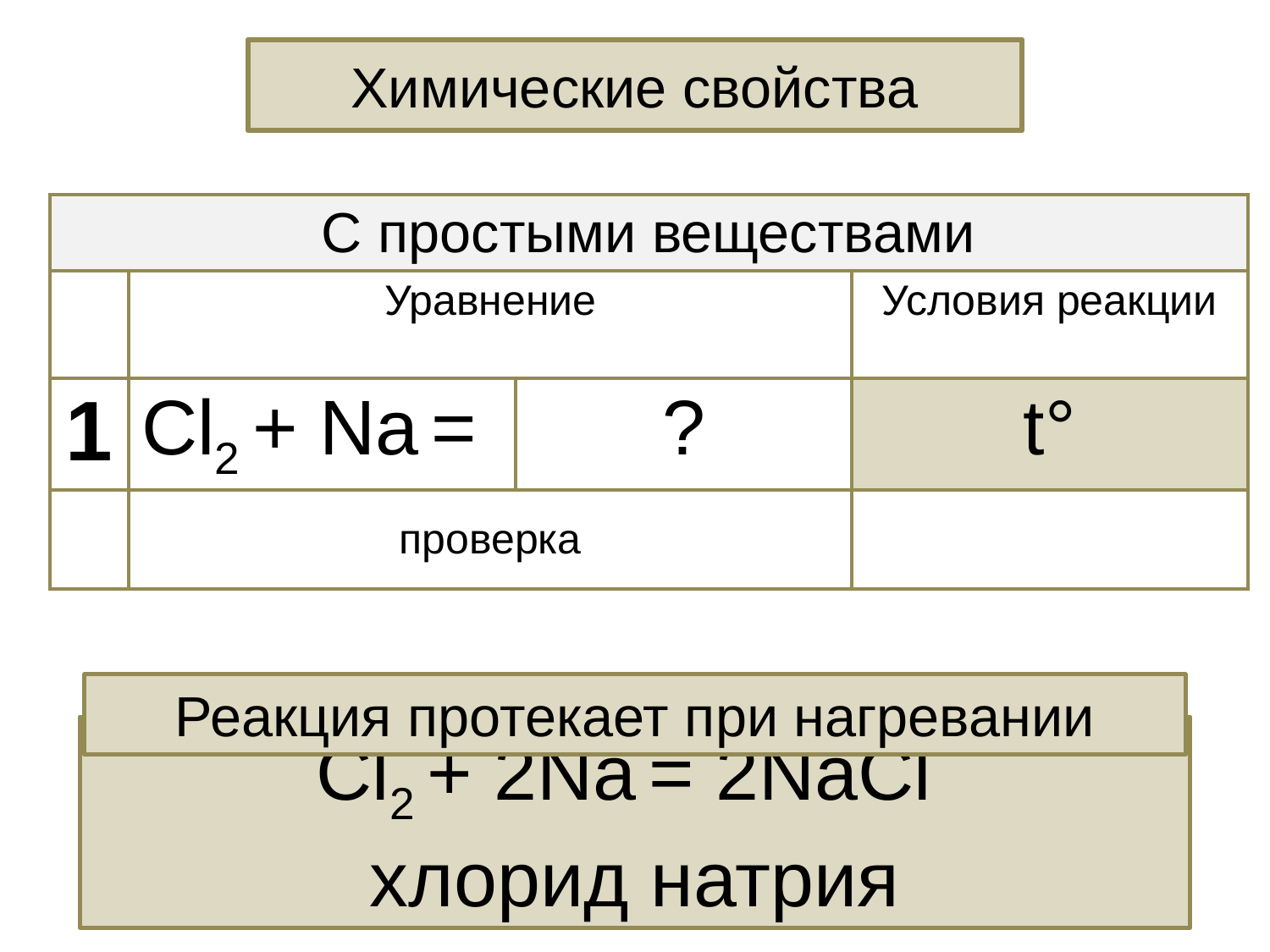

Химические свойства
| С простыми веществами |  |  |  |
| --- | --- | --- | --- |
|  | Уравнение |  | Условия реакции |
| 1 | Cl2 + Na = | ? | t° |
|  | проверка |  |  |

Реакция протекает при нагревании
NaCl
Cl2 + 2Na = 2NaCl
хлорид натрия